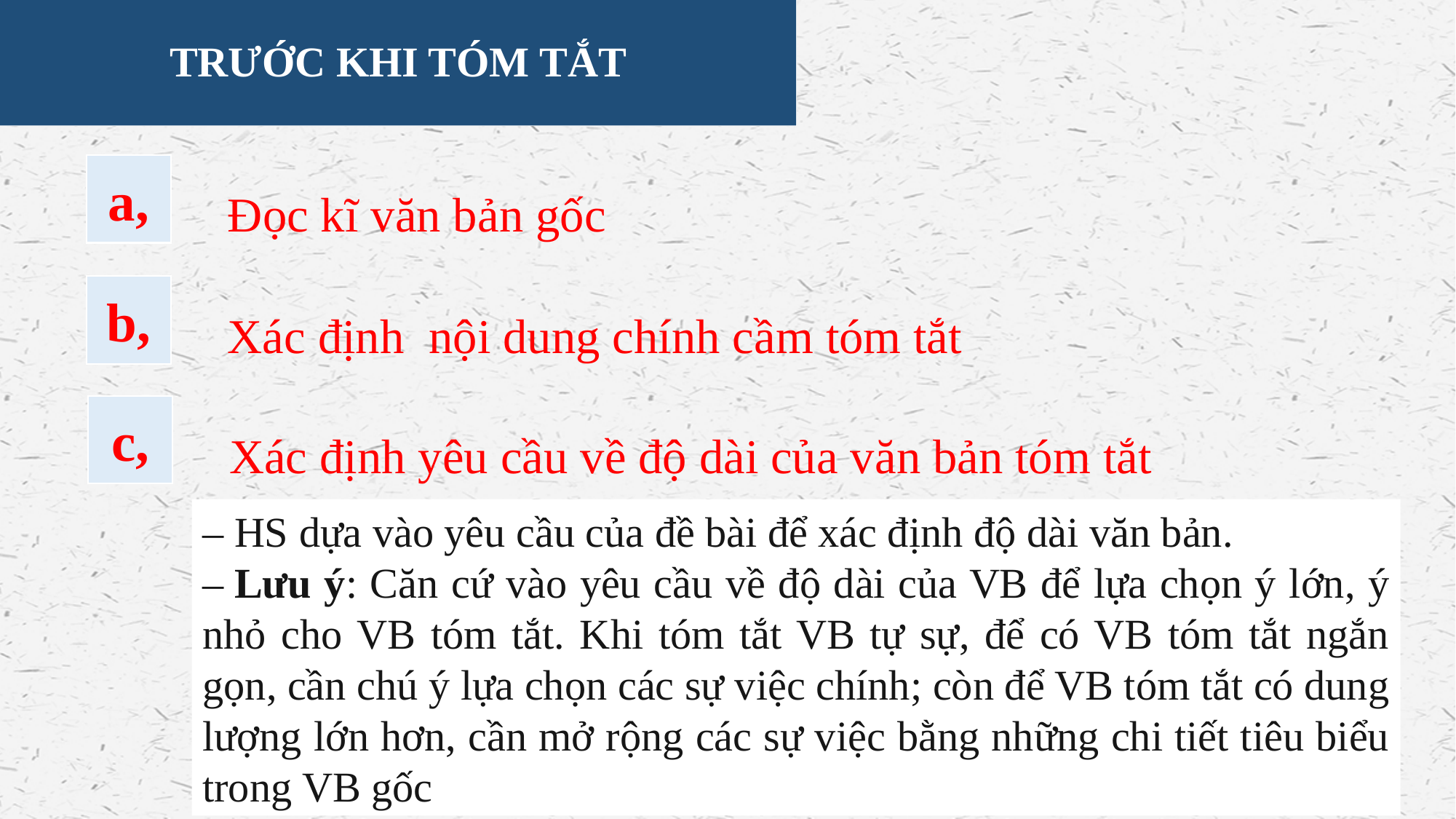

TRƯỚC KHI TÓM TẮT
Đọc kĩ văn bản gốc
a,
Xác định  nội dung chính cầm tóm tắt
b,
Xác định yêu cầu về độ dài của văn bản tóm tắt
c,
– HS dựa vào yêu cầu của đề bài để xác định độ dài văn bản.
– Lưu ý: Căn cứ vào yêu cầu về độ dài của VB để lựa chọn ý lớn, ý nhỏ cho VB tóm tắt. Khi tóm tắt VB tự sự, để có VB tóm tắt ngắn gọn, cần chú ý lựa chọn các sự việc chính; còn để VB tóm tắt có dung lượng lớn hơn, cần mở rộng các sự việc bằng những chi tiết tiêu biểu trong VB gốc